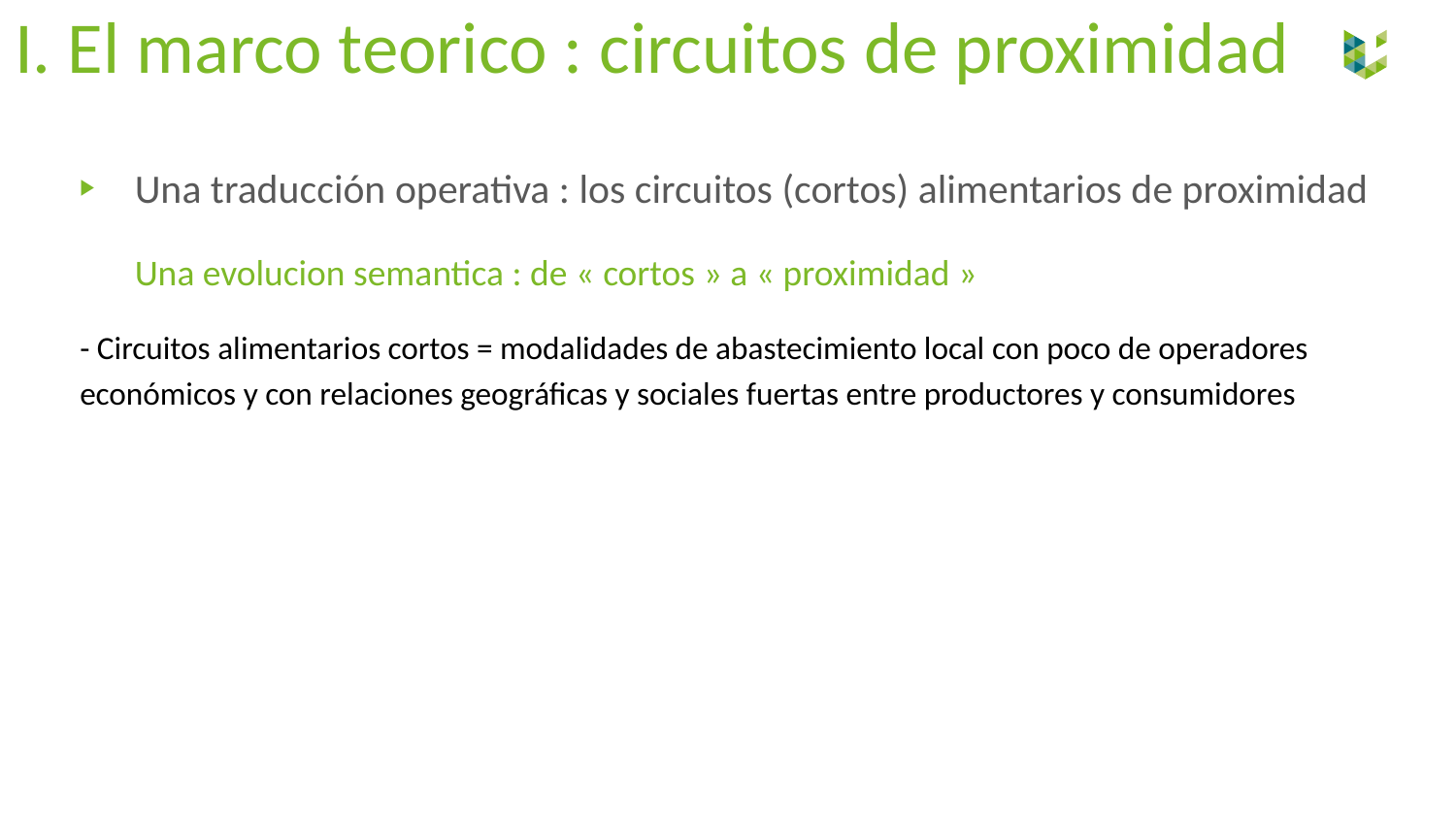

I. El marco teorico : circuitos de proximidad
Una traducción operativa : los circuitos (cortos) alimentarios de proximidad

	Una evolucion semantica : de « cortos » a « proximidad »

- Circuitos alimentarios cortos = modalidades de abastecimiento local con poco de operadores
económicos y con relaciones geográficas y sociales fuertas entre productores y consumidores